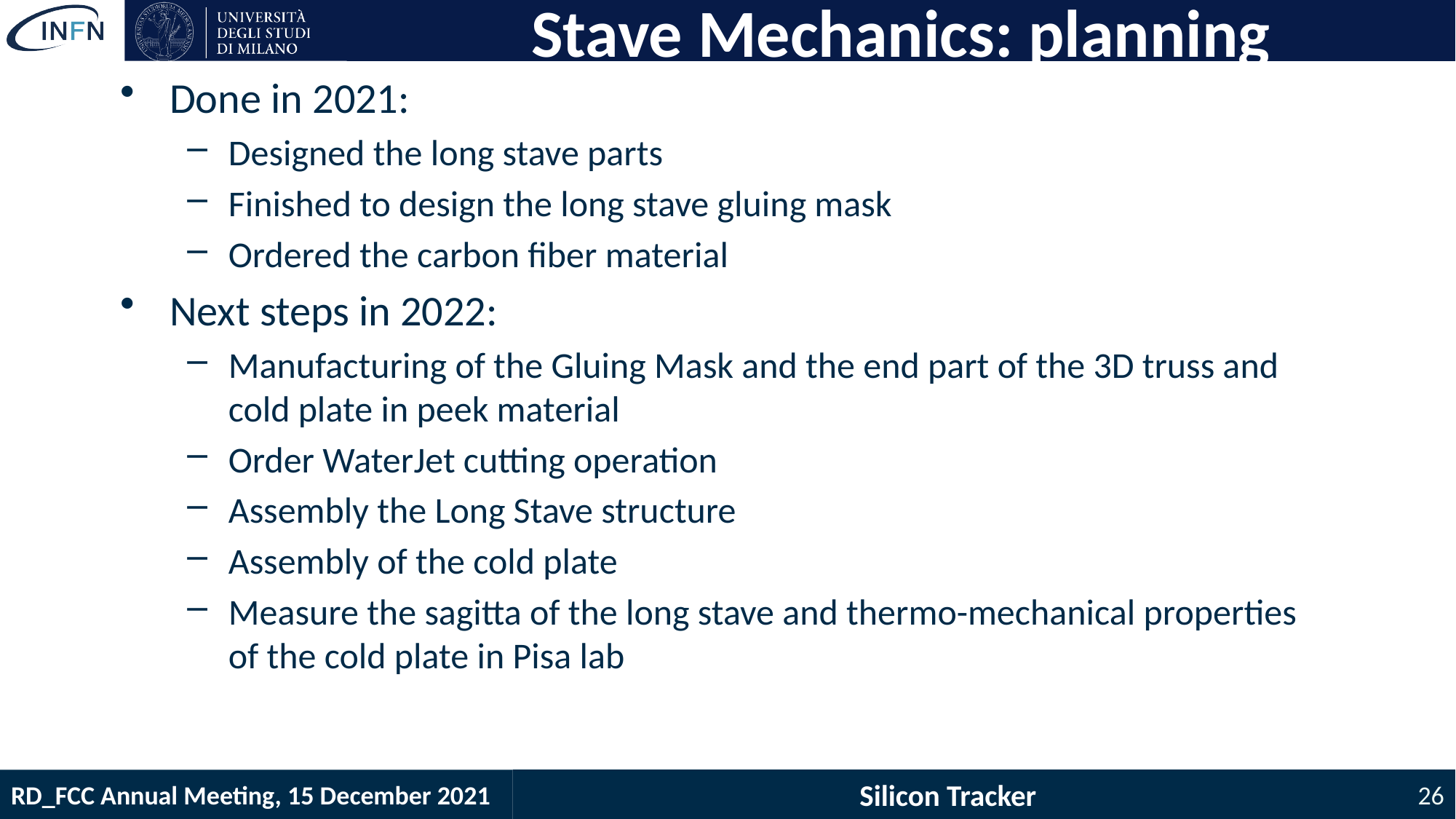

# Stave Mechanics: planning
Done in 2021:
Designed the long stave parts
Finished to design the long stave gluing mask
Ordered the carbon fiber material
Next steps in 2022:
Manufacturing of the Gluing Mask and the end part of the 3D truss and cold plate in peek material
Order WaterJet cutting operation
Assembly the Long Stave structure
Assembly of the cold plate
Measure the sagitta of the long stave and thermo-mechanical properties of the cold plate in Pisa lab

Silicon Tracker
26
RD_FCC Annual Meeting, 15 December 2021